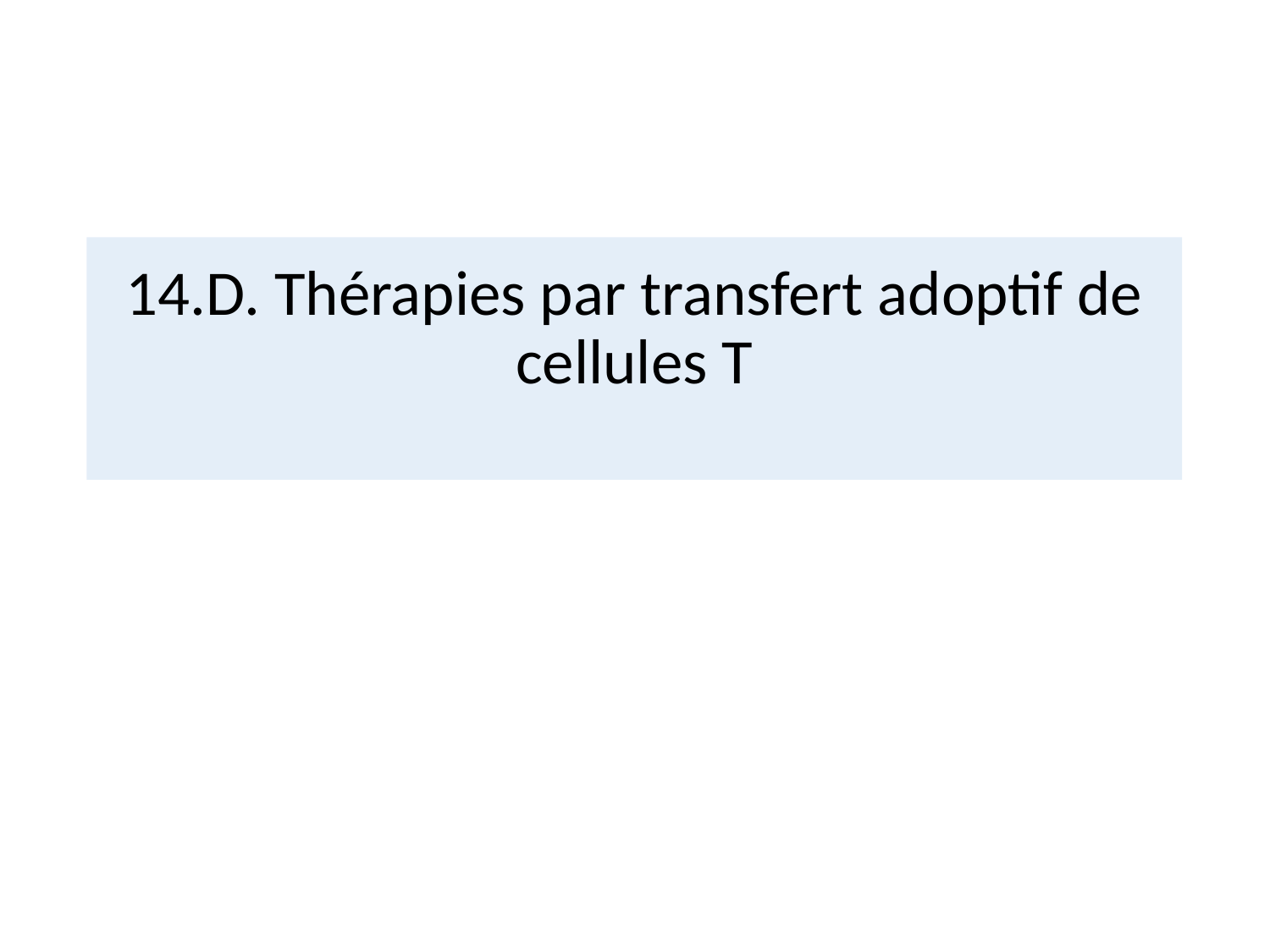

# 14.D. Thérapies par transfert adoptif de cellules T